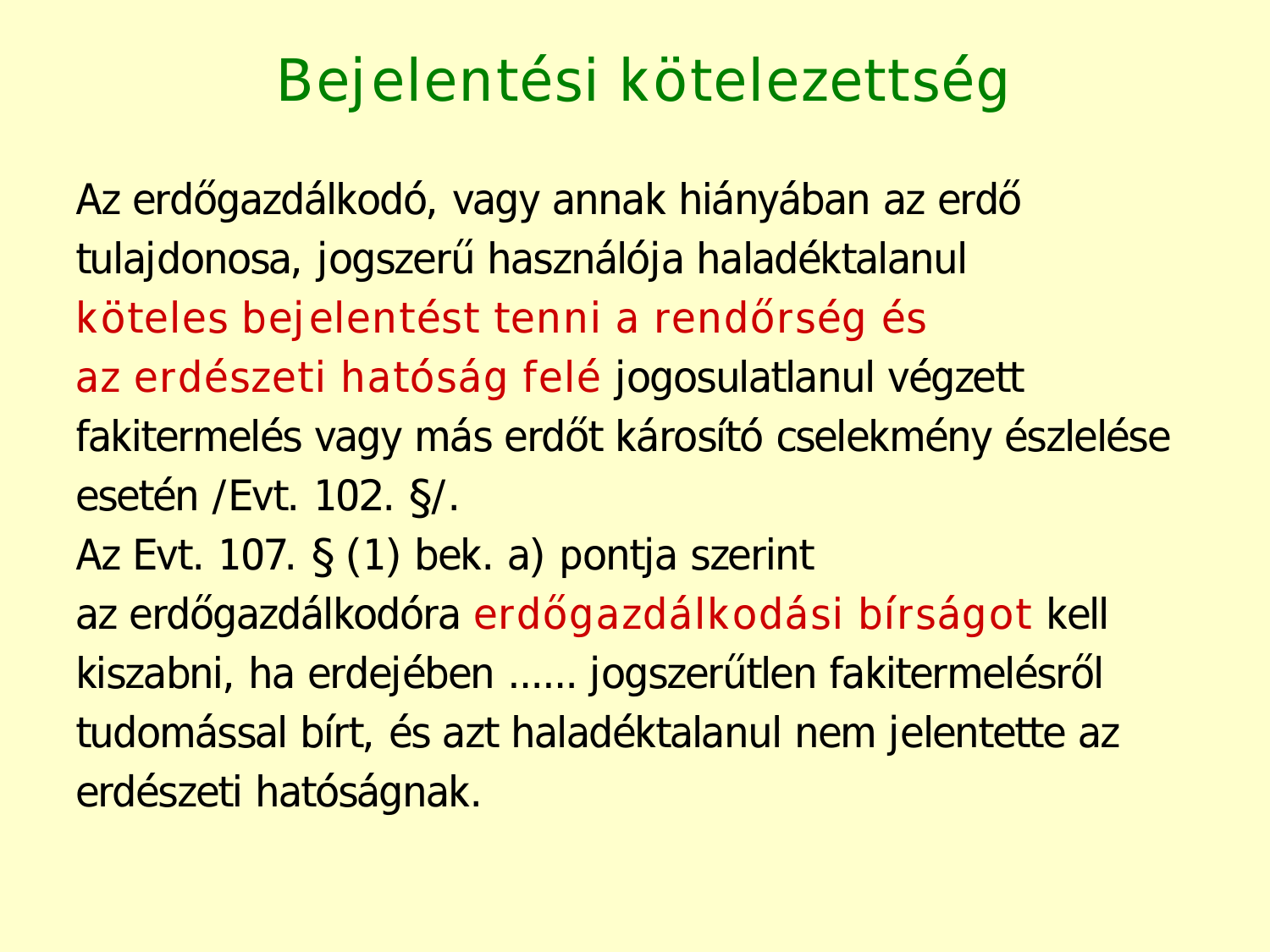

# Bejelentési kötelezettség
Az erdőgazdálkodó, vagy annak hiányában az erdő
tulajdonosa, jogszerű használója haladéktalanul
köteles bejelentést tenni a rendőrség és
az erdészeti hatóság felé jogosulatlanul végzett
fakitermelés vagy más erdőt károsító cselekmény észlelése
esetén /Evt. 102. §/.
Az Evt. 107. § (1) bek. a) pontja szerint
az erdőgazdálkodóra erdőgazdálkodási bírságot kell
kiszabni, ha erdejében …… jogszerűtlen fakitermelésről
tudomással bírt, és azt haladéktalanul nem jelentette az
erdészeti hatóságnak.